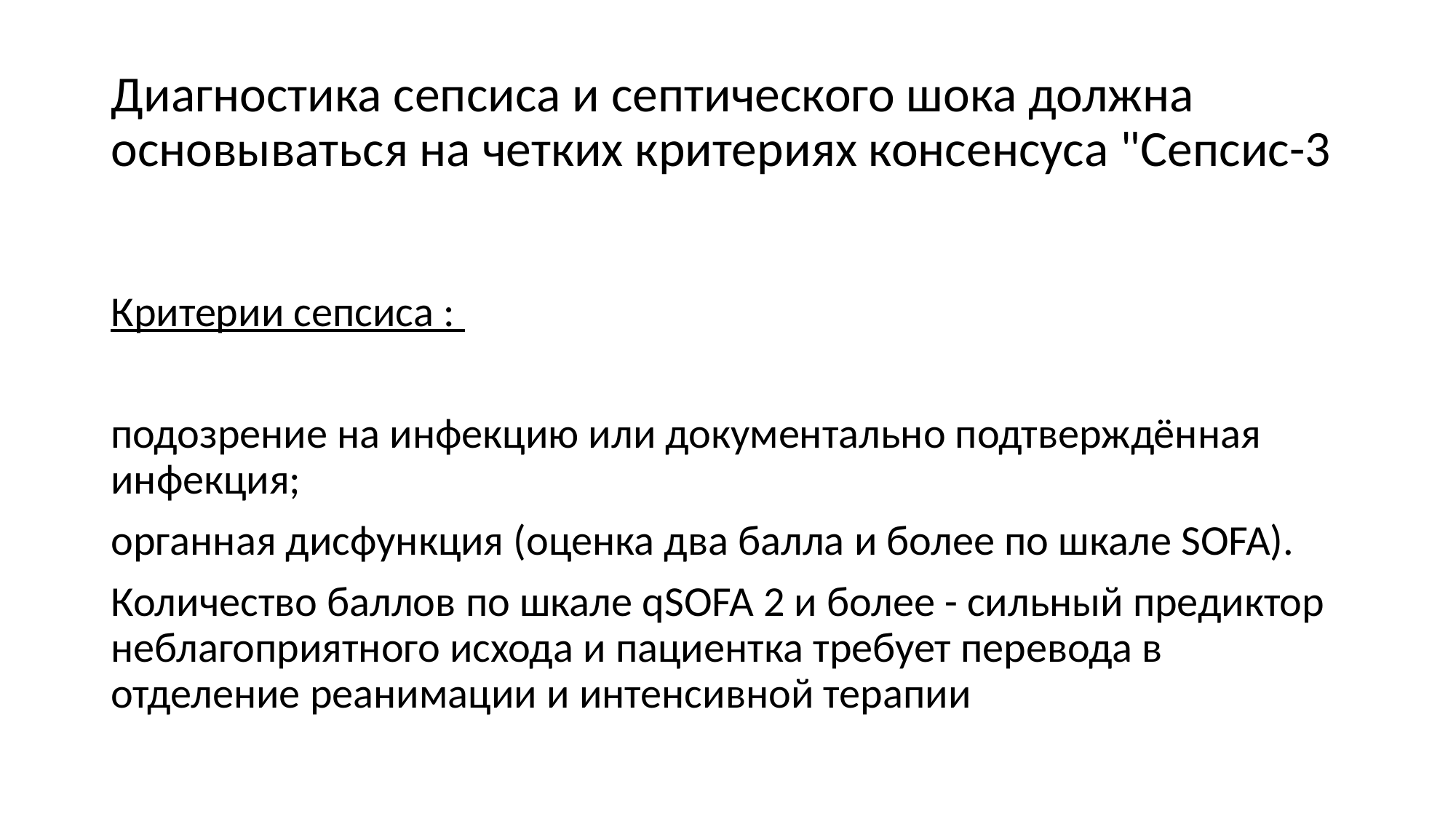

# Диагностика сепсиса и септического шока должна основываться на четких критериях консенсуса "Сепсис-3

Критерии сепсиса :

подозрение на инфекцию или документально подтверждённая инфекция;
органная дисфункция (оценка два балла и более по шкале SOFA).
Количество баллов по шкале qSOFA 2 и более - сильный предиктор неблагоприятного исхода и пациентка требует перевода в отделение реанимации и интенсивной терапии